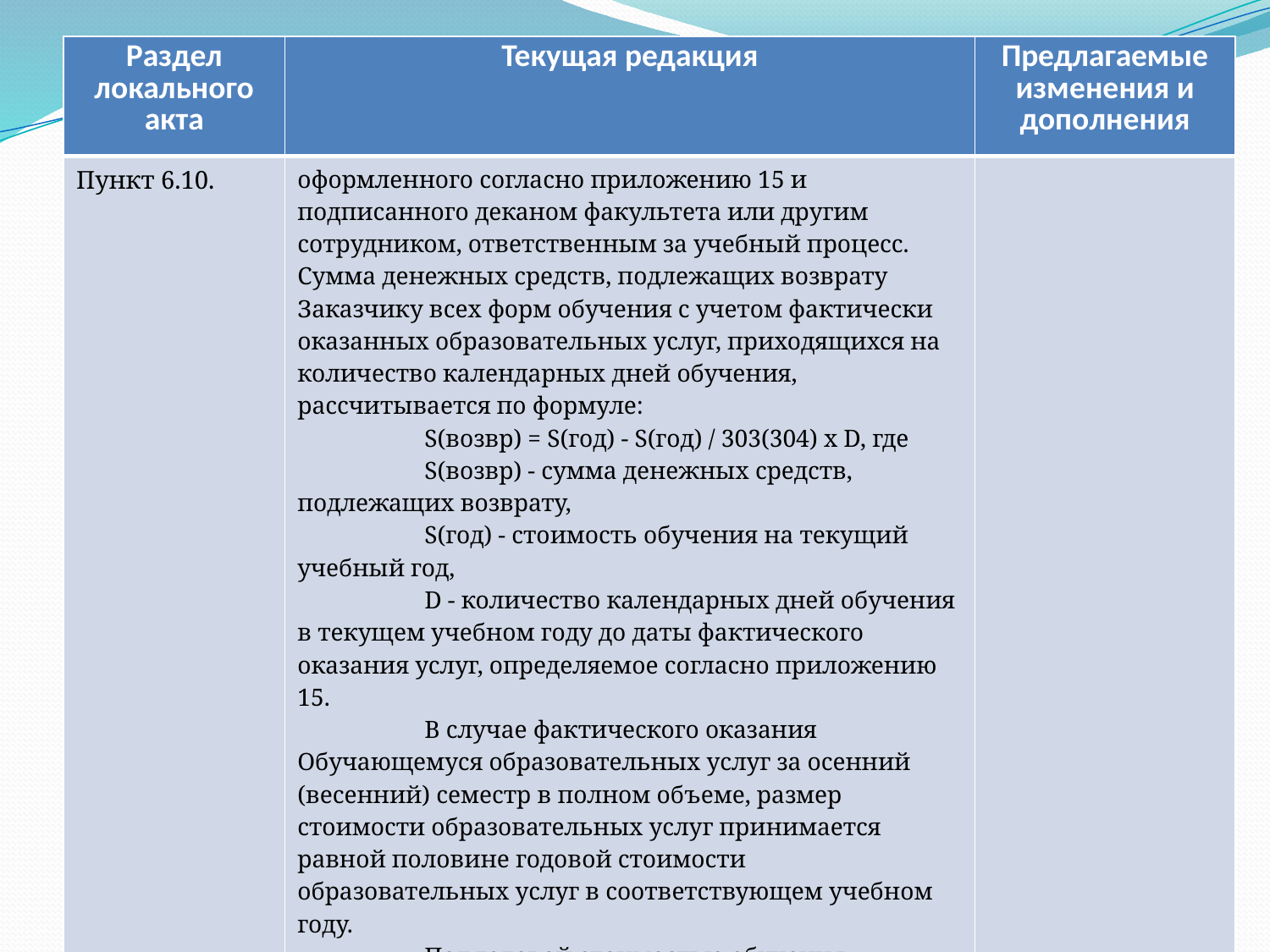

| Раздел локального акта | Текущая редакция | Предлагаемые изменения и дополнения |
| --- | --- | --- |
| Пункт 6.10. | оформленного согласно приложению 15 и подписанного деканом факультета или другим сотрудником, ответственным за учебный процесс. Сумма денежных средств, подлежащих возврату Заказчику всех форм обучения с учетом фактически оказанных образовательных услуг, приходящихся на количество календарных дней обучения, рассчитывается по формуле: S(возвр) = S(год) - S(год) / 303(304) х D, где S(возвр) - сумма денежных средств, подлежащих возврату, S(год) - стоимость обучения на текущий учебный год, D - количество календарных дней обучения в текущем учебном году до даты фактического оказания услуг, определяемое согласно приложению 15. В случае фактического оказания Обучающемуся образовательных услуг за осенний (весенний) семестр в полном объеме, размер стоимости образовательных услуг принимается равной половине годовой стоимости образовательных услуг в соответствующем учебном году. Под годовой стоимостью обучения понимается стоимость, распределенная равномерно на учебный год 303 (304) дней, при этом наличие каникул, выходных и праздничных дней, приходящихся на учебный год, не влияет на размер оплаты в данном периоде. |  |